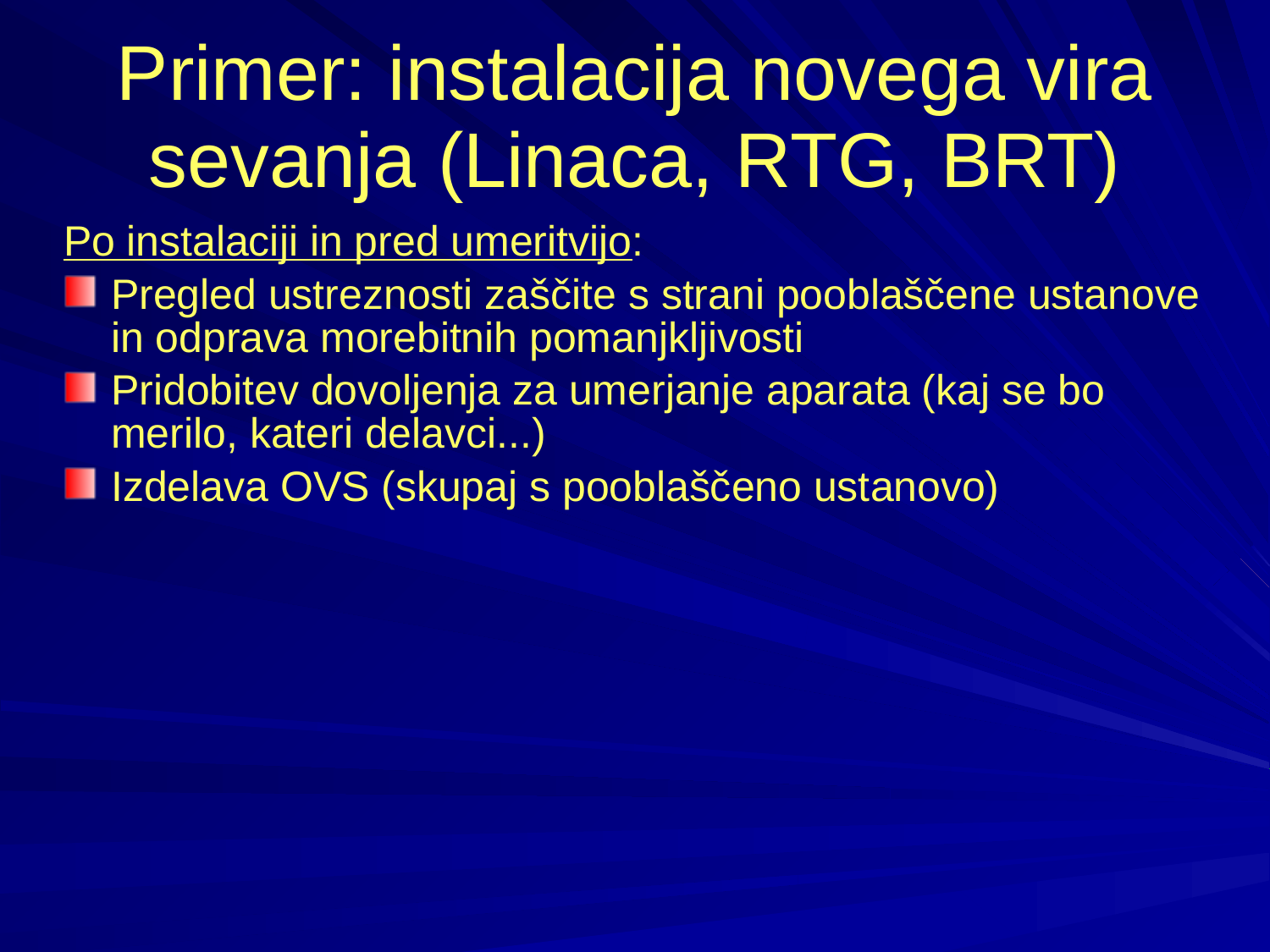

# Primer: instalacija novega vira sevanja (Linaca, RTG, BRT)
Po instalaciji in pred umeritvijo:
Pregled ustreznosti zaščite s strani pooblaščene ustanove in odprava morebitnih pomanjkljivosti
Pridobitev dovoljenja za umerjanje aparata (kaj se bo merilo, kateri delavci...)‏
Izdelava OVS (skupaj s pooblaščeno ustanovo)